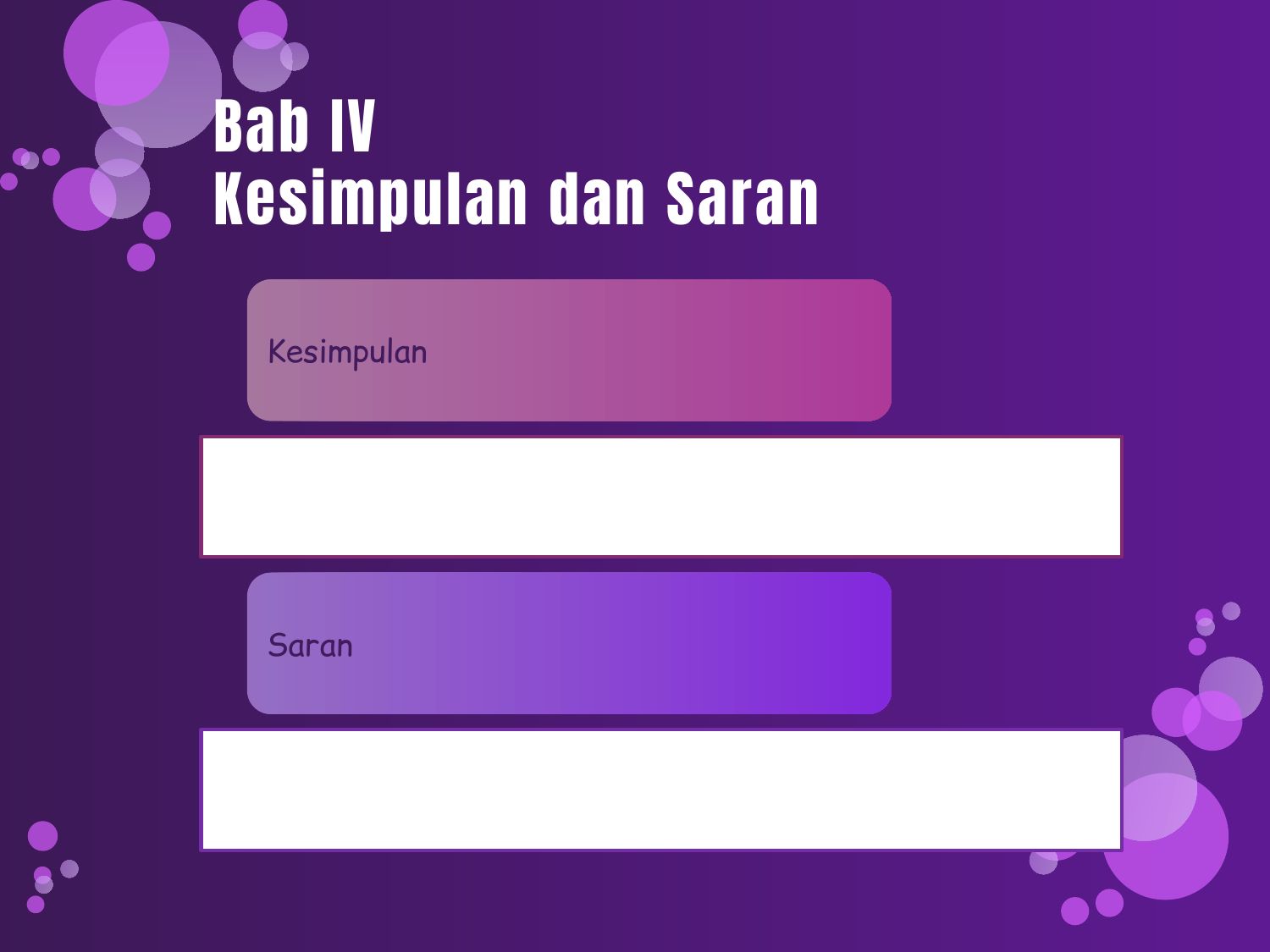

# Bab IV Kesimpulan dan Saran
Kesimpulan
Saran